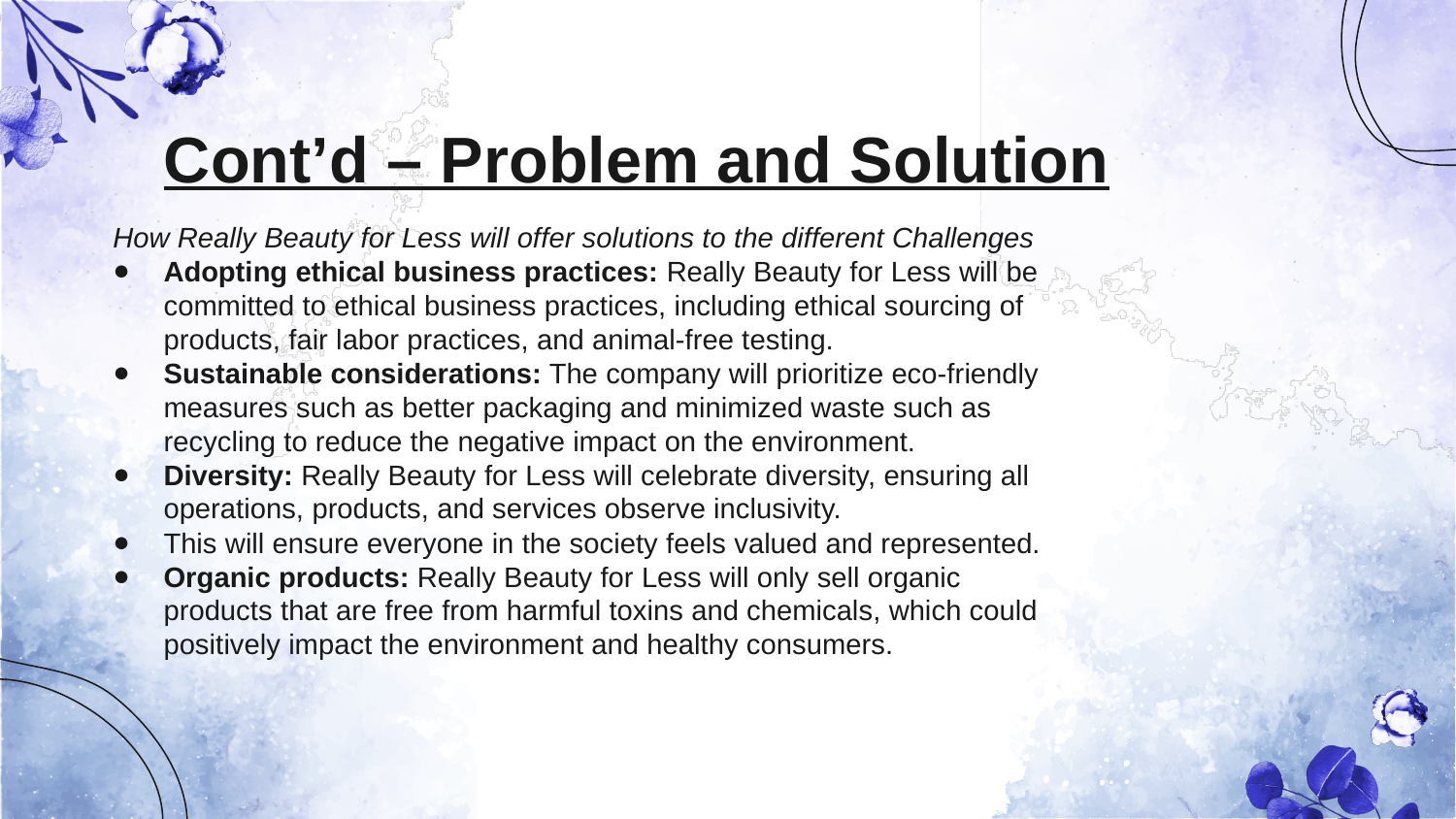

# Cont’d – Problem and Solution
How Really Beauty for Less will offer solutions to the different Challenges
Adopting ethical business practices: Really Beauty for Less will be committed to ethical business practices, including ethical sourcing of products, fair labor practices, and animal-free testing.
Sustainable considerations: The company will prioritize eco-friendly measures such as better packaging and minimized waste such as recycling to reduce the negative impact on the environment.
Diversity: Really Beauty for Less will celebrate diversity, ensuring all operations, products, and services observe inclusivity.
This will ensure everyone in the society feels valued and represented.
Organic products: Really Beauty for Less will only sell organic products that are free from harmful toxins and chemicals, which could positively impact the environment and healthy consumers.